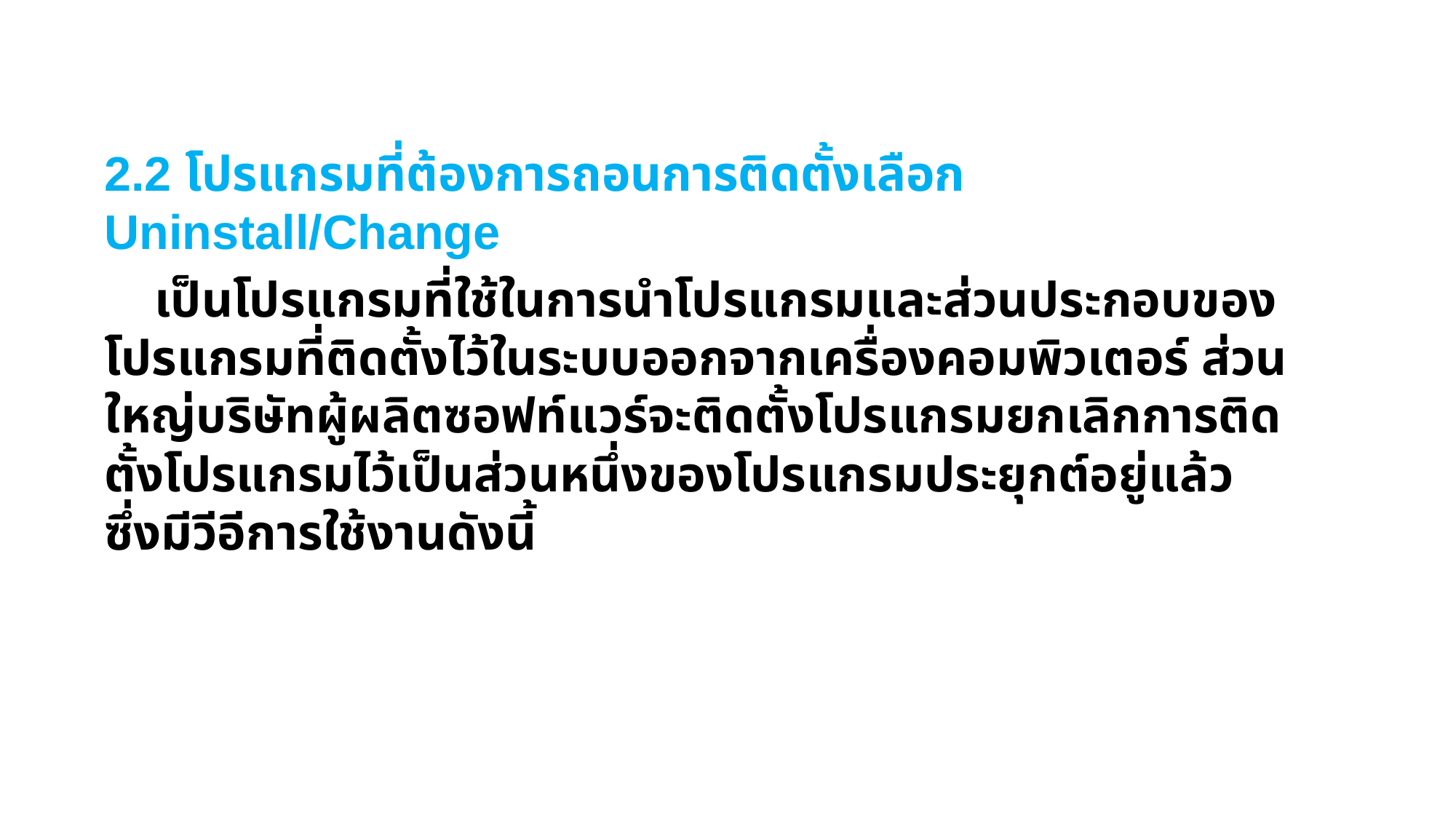

2.2 โปรแกรมที่ต้องการถอนการติดตั้งเลือก Uninstall/Change
    เป็นโปรแกรมที่ใช้ในการนำโปรแกรมและส่วนประกอบของโปรแกรมที่ติดตั้งไว้ในระบบออกจากเครื่องคอมพิวเตอร์ ส่วนใหญ่บริษัทผู้ผลิตซอฟท์แวร์จะติดตั้งโปรแกรมยกเลิกการติดตั้งโปรแกรมไว้เป็นส่วนหนึ่งของโปรแกรมประยุกต์อยู่แล้ว ซึ่งมีวีอีการใช้งานดังนี้